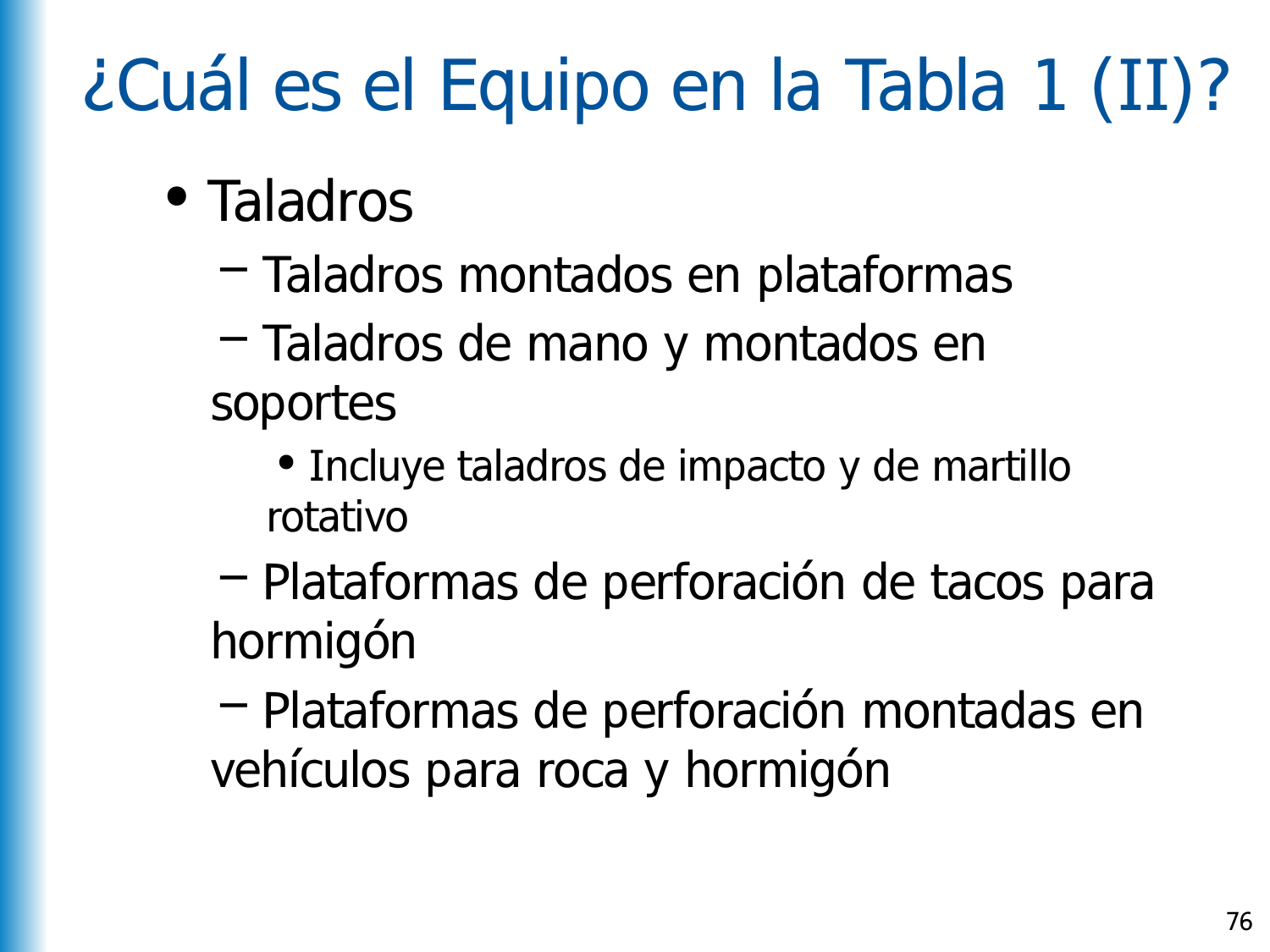

# ¿Cuál es el Equipo en la Tabla 1 (II)?
 Taladros
 Taladros montados en plataformas
 Taladros de mano y montados en soportes
 Incluye taladros de impacto y de martillo rotativo
 Plataformas de perforación de tacos para hormigón
 Plataformas de perforación montadas en vehículos para roca y hormigón

76